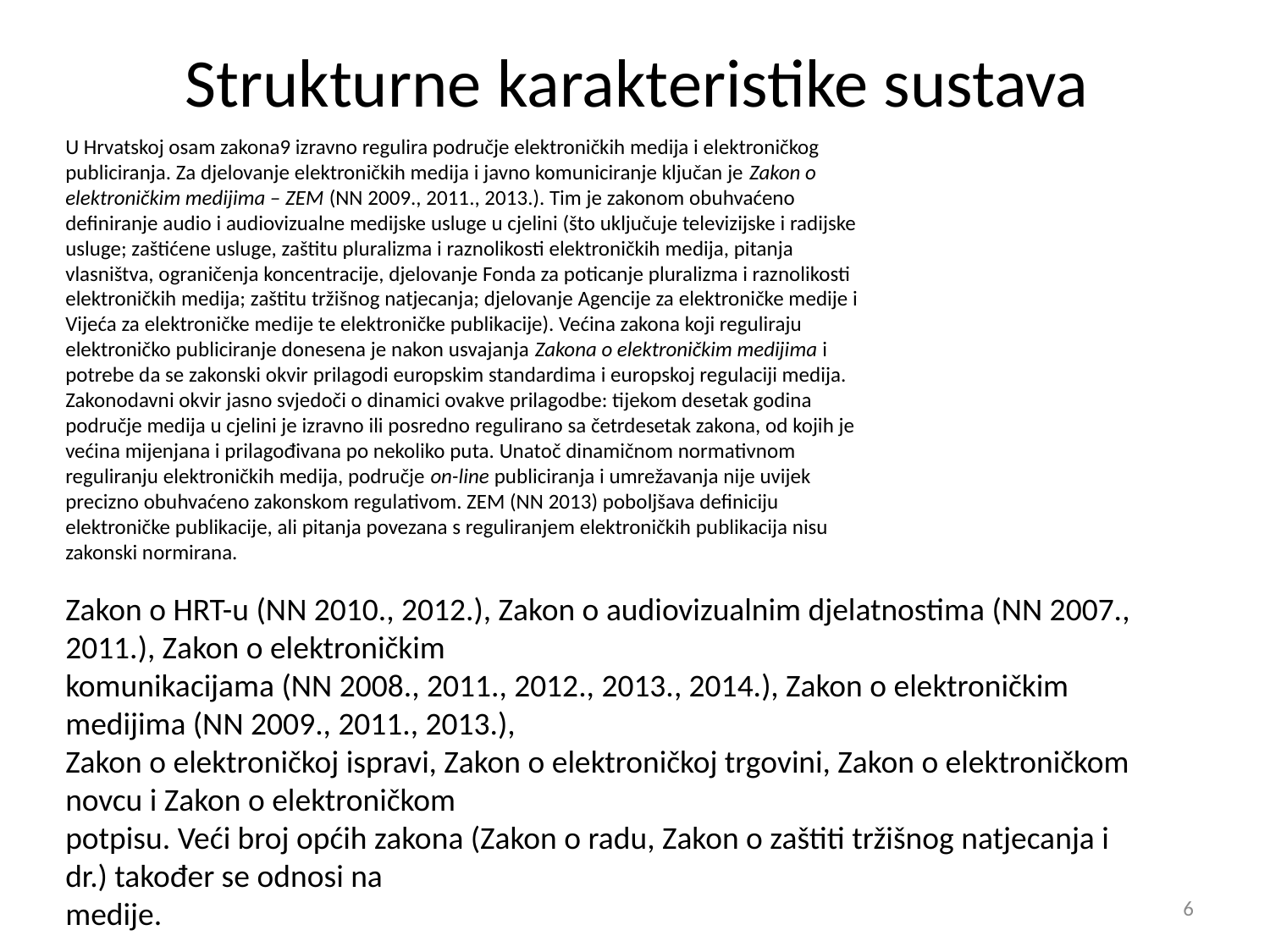

# Strukturne karakteristike sustava
U Hrvatskoj osam zakona9 izravno regulira područje elektroničkih medija i elektroničkog
publiciranja. Za djelovanje elektroničkih medija i javno komuniciranje ključan je Zakon o
elektroničkim medijima – ZEM (NN 2009., 2011., 2013.). Tim je zakonom obuhvaćeno
definiranje audio i audiovizualne medijske usluge u cjelini (što uključuje televizijske i radijske
usluge; zaštićene usluge, zaštitu pluralizma i raznolikosti elektroničkih medija, pitanja
vlasništva, ograničenja koncentracije, djelovanje Fonda za poticanje pluralizma i raznolikosti
elektroničkih medija; zaštitu tržišnog natjecanja; djelovanje Agencije za elektroničke medije i
Vijeća za elektroničke medije te elektroničke publikacije). Većina zakona koji reguliraju
elektroničko publiciranje donesena je nakon usvajanja Zakona o elektroničkim medijima i
potrebe da se zakonski okvir prilagodi europskim standardima i europskoj regulaciji medija.
Zakonodavni okvir jasno svjedoči o dinamici ovakve prilagodbe: tijekom desetak godina
područje medija u cjelini je izravno ili posredno regulirano sa četrdesetak zakona, od kojih je
većina mijenjana i prilagođivana po nekoliko puta. Unatoč dinamičnom normativnom
reguliranju elektroničkih medija, područje on-line publiciranja i umrežavanja nije uvijek
precizno obuhvaćeno zakonskom regulativom. ZEM (NN 2013) poboljšava definiciju
elektroničke publikacije, ali pitanja povezana s reguliranjem elektroničkih publikacija nisu
zakonski normirana.

Zakon o HRT-u (NN 2010., 2012.), Zakon o audiovizualnim djelatnostima (NN 2007., 2011.), Zakon o elektroničkim
komunikacijama (NN 2008., 2011., 2012., 2013., 2014.), Zakon o elektroničkim medijima (NN 2009., 2011., 2013.),
Zakon o elektroničkoj ispravi, Zakon o elektroničkoj trgovini, Zakon o elektroničkom novcu i Zakon o elektroničkom
potpisu. Veći broj općih zakona (Zakon o radu, Zakon o zaštiti tržišnog natjecanja i dr.) također se odnosi na
medije.
6